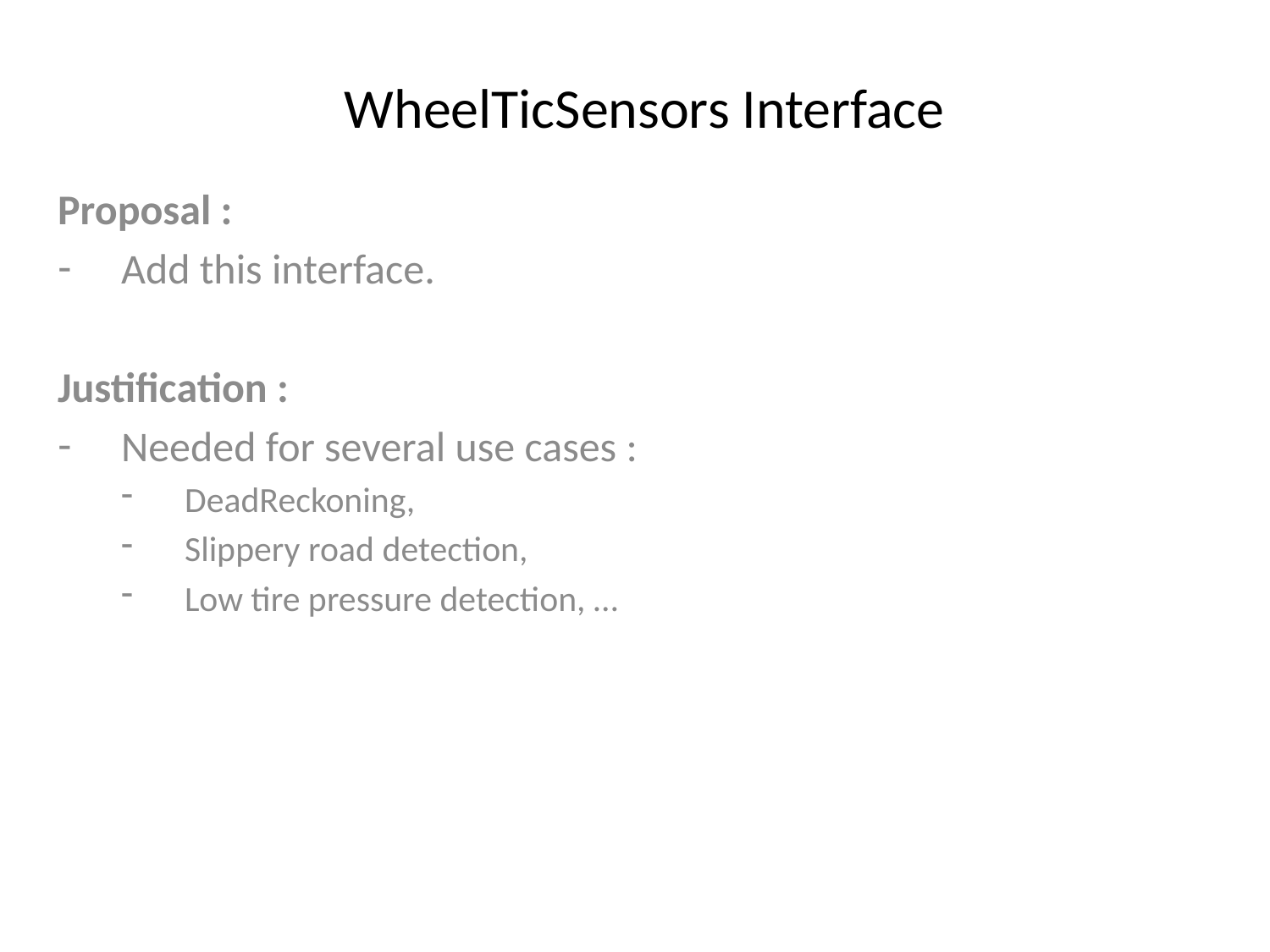

# WheelTicSensors Interface
Proposal :
Add this interface.

Justification :
Needed for several use cases :
DeadReckoning,
Slippery road detection,
Low tire pressure detection, …